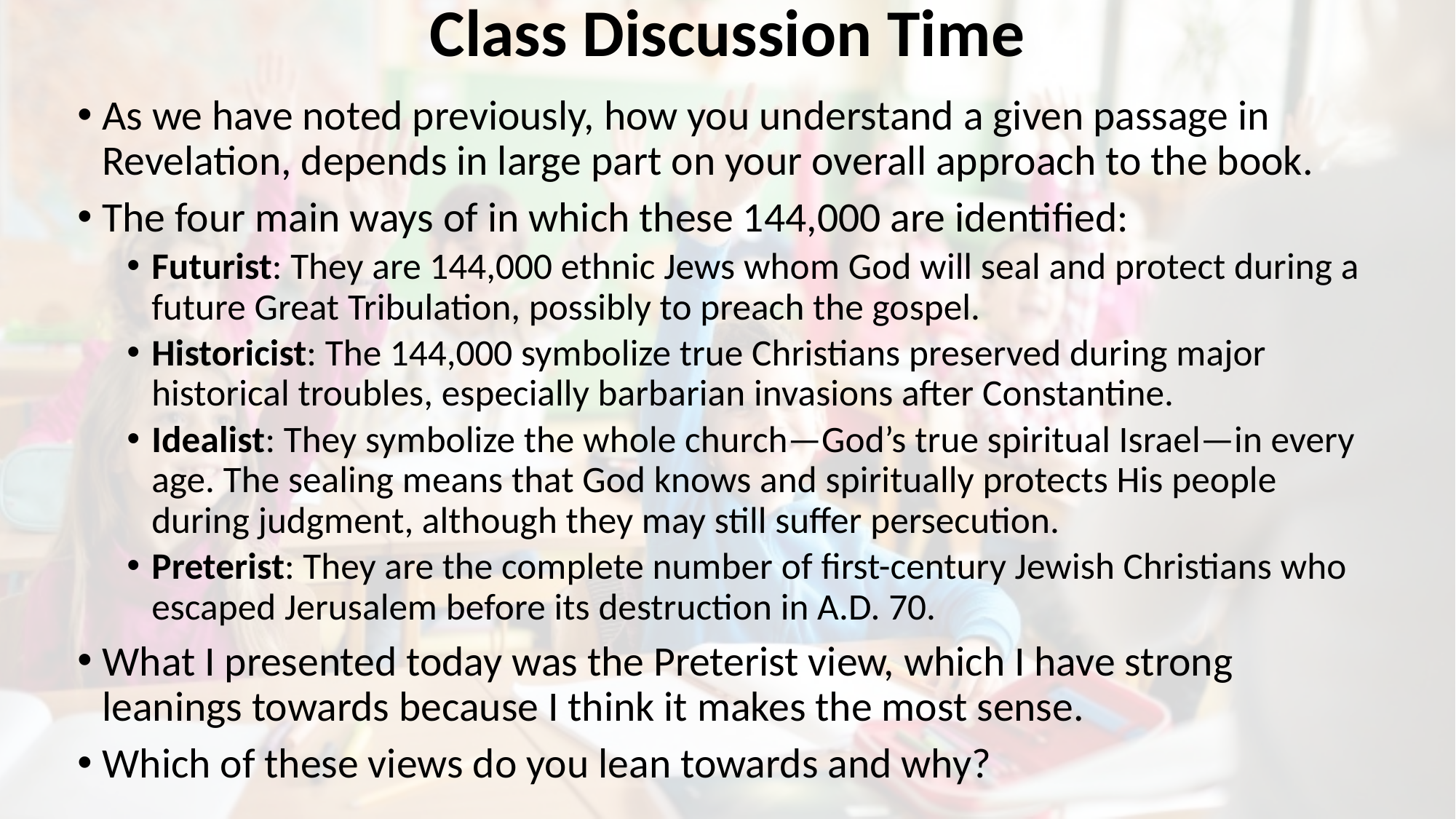

# Class Discussion Time
As we have noted previously, how you understand a given passage in Revelation, depends in large part on your overall approach to the book.
The four main ways of in which these 144,000 are identified:
Futurist: They are 144,000 ethnic Jews whom God will seal and protect during a future Great Tribulation, possibly to preach the gospel.
Historicist: The 144,000 symbolize true Christians preserved during major historical troubles, especially barbarian invasions after Constantine.
Idealist: They symbolize the whole church—God’s true spiritual Israel—in every age. The sealing means that God knows and spiritually protects His people during judgment, although they may still suffer persecution.
Preterist: They are the complete number of first-century Jewish Christians who escaped Jerusalem before its destruction in A.D. 70.
What I presented today was the Preterist view, which I have strong leanings towards because I think it makes the most sense.
Which of these views do you lean towards and why?